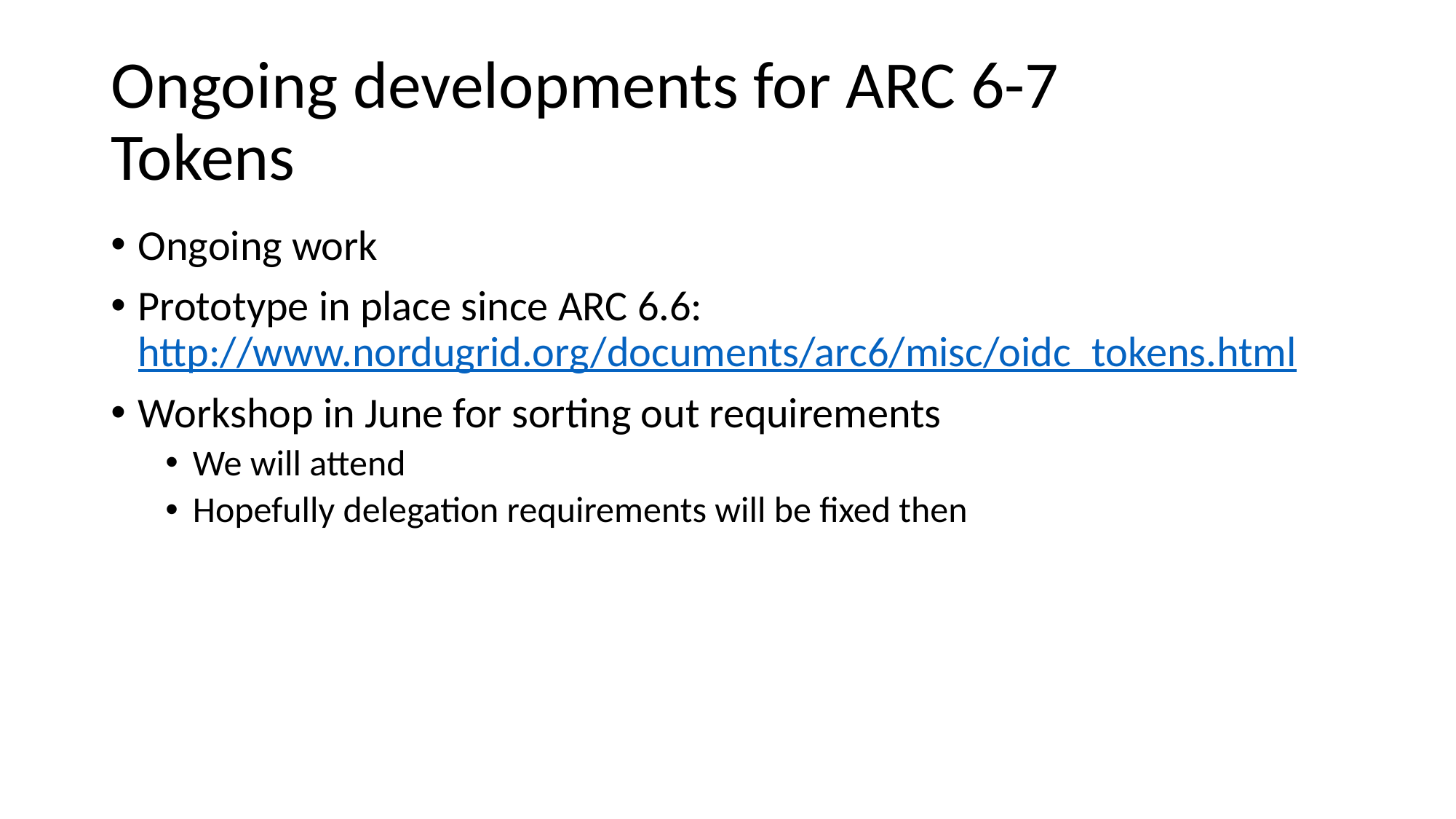

# Ongoing developments for ARC 6-7 Tokens
Ongoing work
Prototype in place since ARC 6.6: http://www.nordugrid.org/documents/arc6/misc/oidc_tokens.html
Workshop in June for sorting out requirements
We will attend
Hopefully delegation requirements will be fixed then